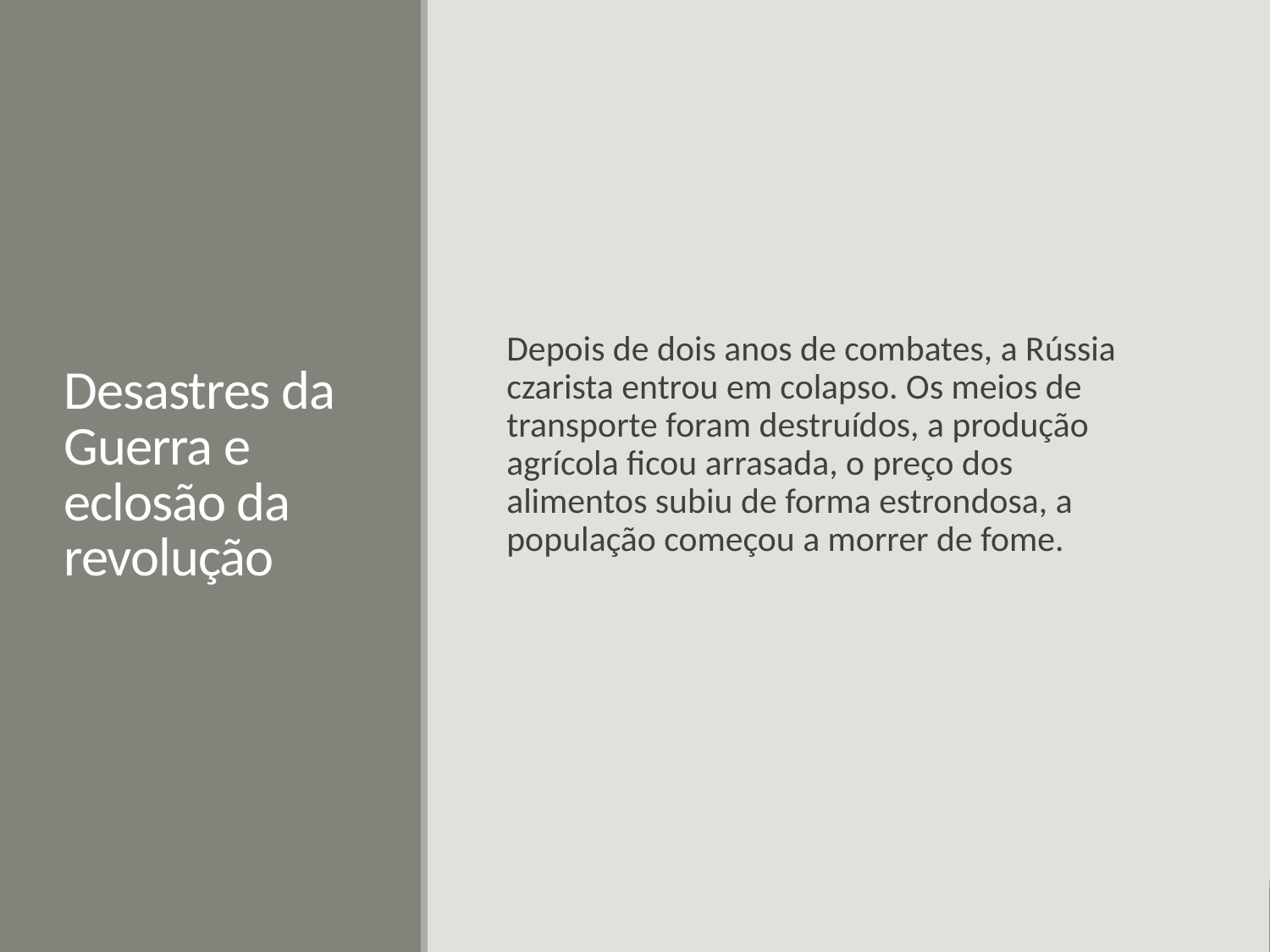

# Desastres da Guerra e eclosão da revolução
Depois de dois anos de combates, a Rússia czarista entrou em colapso. Os meios de transporte foram destruídos, a produção agrícola ficou arrasada, o preço dos alimentos subiu de forma estrondosa, a população começou a morrer de fome.